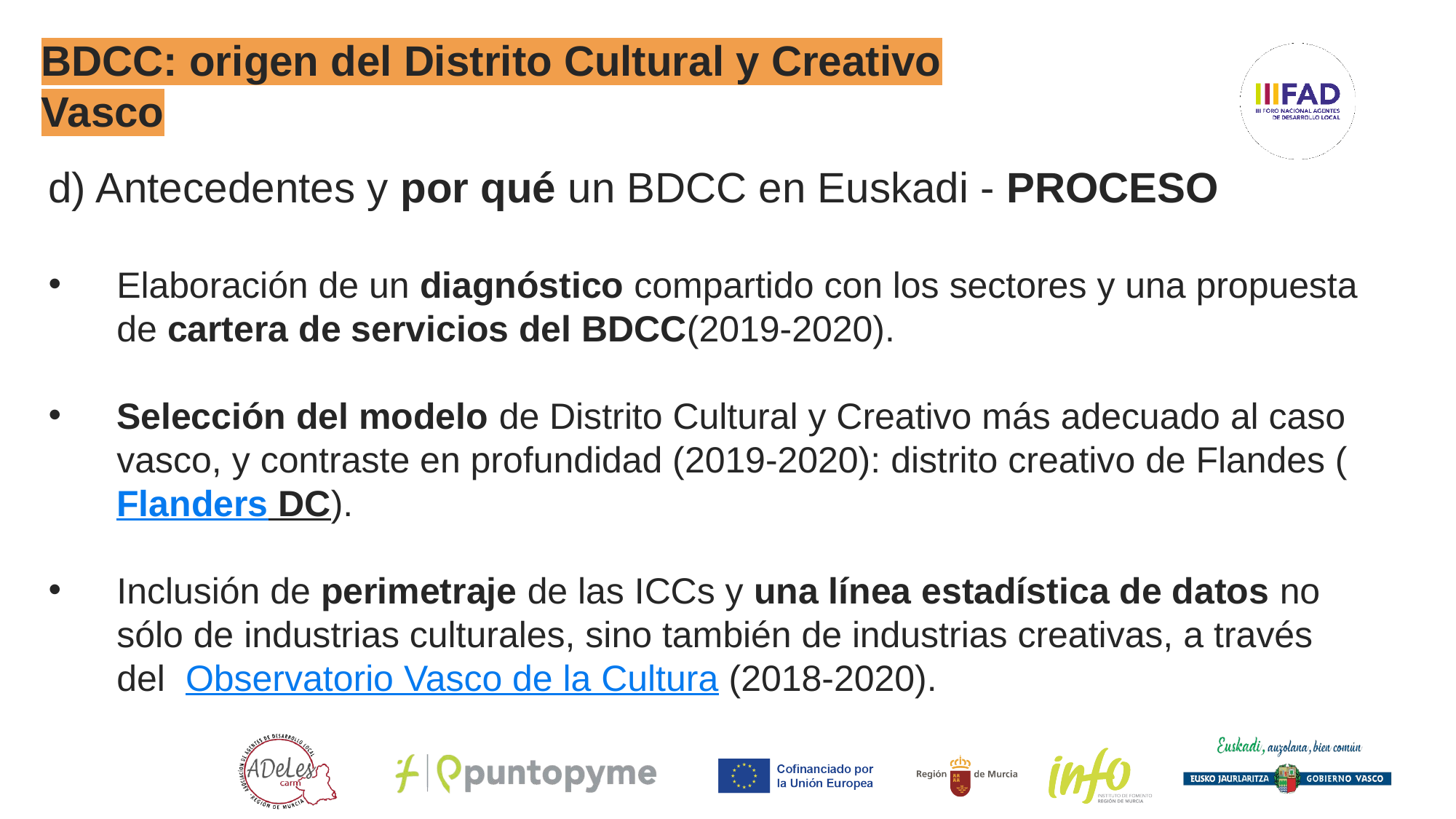

BDCC: origen del Distrito Cultural y Creativo Vasco
d) Antecedentes y por qué un BDCC en Euskadi - PROCESO
Elaboración de un diagnóstico compartido con los sectores y una propuesta de cartera de servicios del BDCC(2019-2020).

Selección del modelo de Distrito Cultural y Creativo más adecuado al caso vasco, y contraste en profundidad (2019-2020): distrito creativo de Flandes (Flanders DC).

Inclusión de perimetraje de las ICCs y una línea estadística de datos no sólo de industrias culturales, sino también de industrias creativas, a través del  Observatorio Vasco de la Cultura (2018-2020).